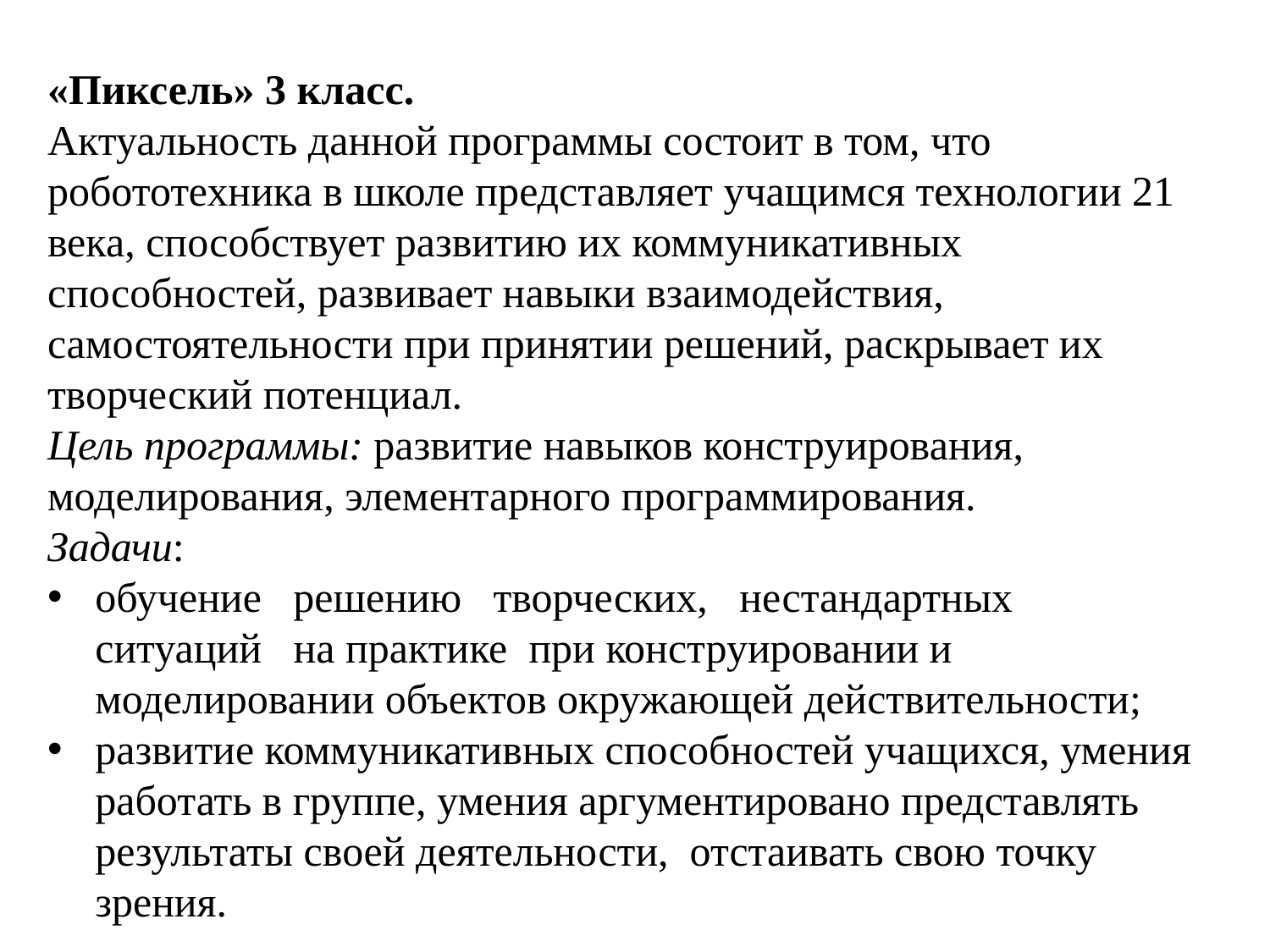

«Пиксель» 3 класс.
Актуальность данной программы состоит в том, что робототехника в школе представляет учащимся технологии 21 века, способствует развитию их коммуникативных способностей, развивает навыки взаимодействия, самостоятельности при принятии решений, раскрывает их творческий потенциал.
Цель программы: развитие навыков конструирования, моделирования, элементарного программирования.
Задачи:
обучение   решению   творческих,   нестандартных   ситуаций   на практике  при конструировании и моделировании объектов окружающей действительности;
развитие коммуникативных способностей учащихся, умения работать в группе, умения аргументировано представлять результаты своей деятельности,  отстаивать свою точку зрения.